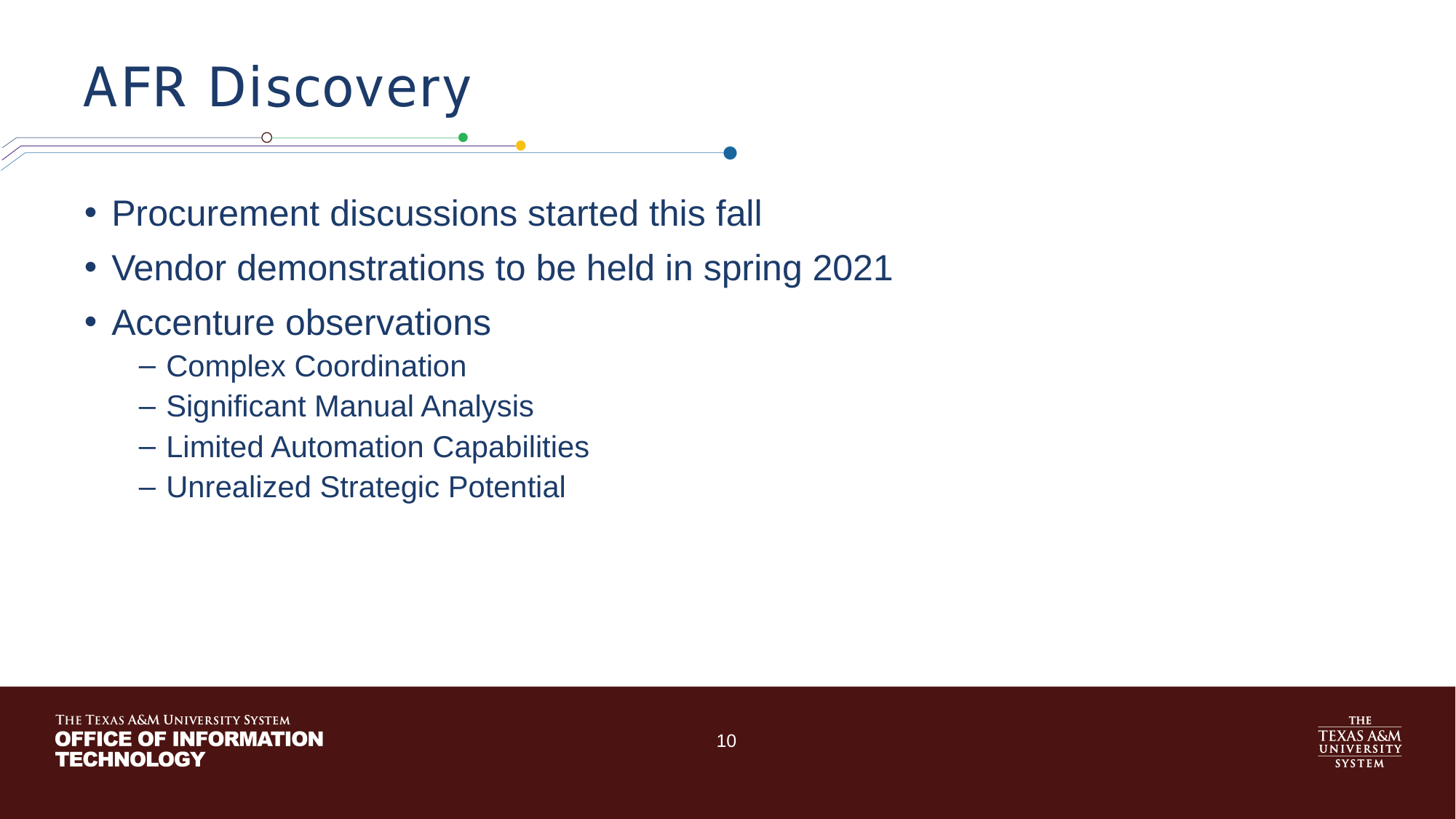

# AFR Discovery
Procurement discussions started this fall
Vendor demonstrations to be held in spring 2021
Accenture observations
Complex Coordination
Significant Manual Analysis
Limited Automation Capabilities
Unrealized Strategic Potential

10